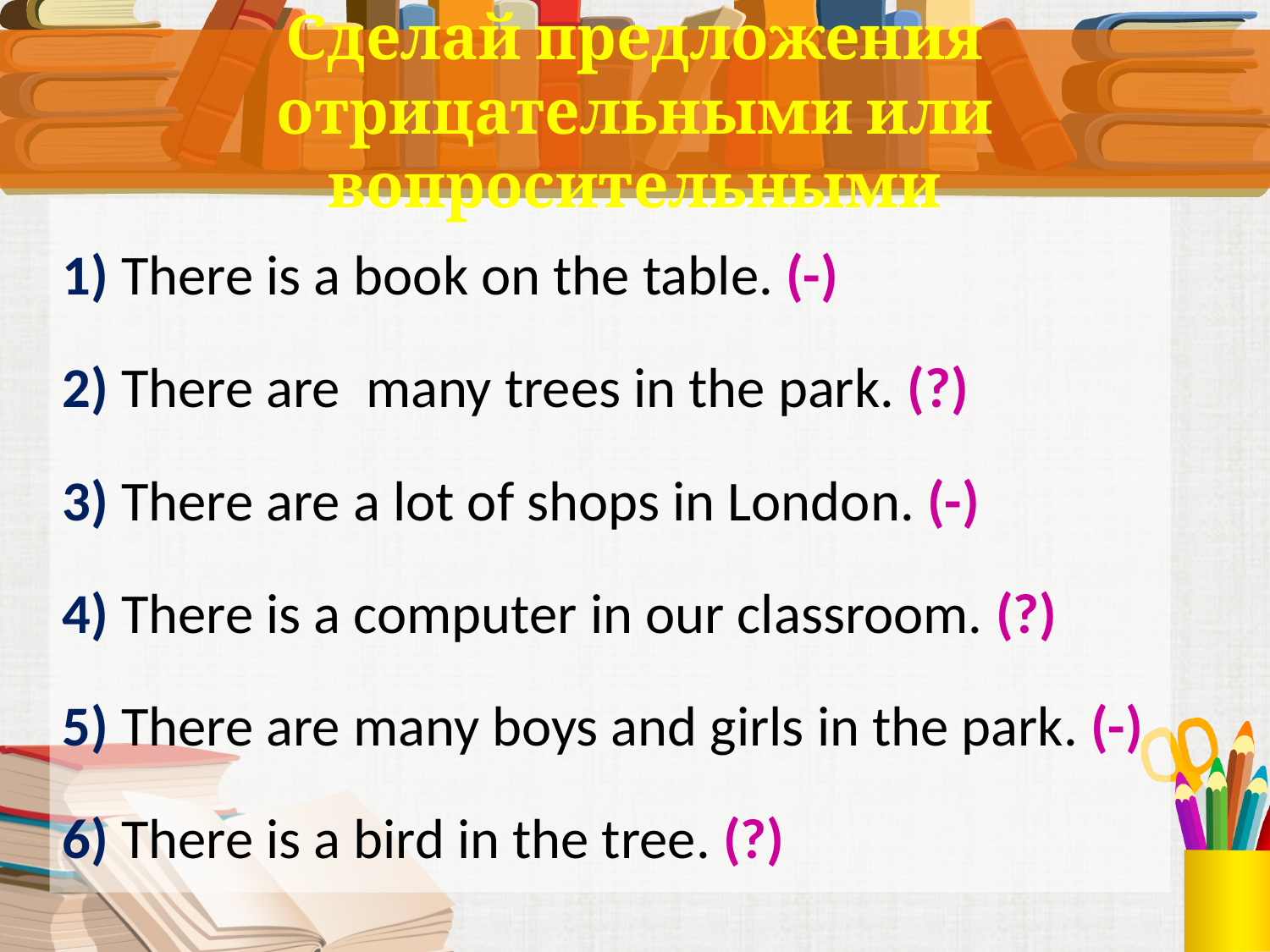

# Сделай предложения отрицательными или вопросительными
1) There is a book on the table. (-)
2) There are  many trees in the park. (?)
3) There are a lot of shops in London. (-)
4) There is a computer in our classroom. (?)
5) There are many boys and girls in the park. (-)
6) There is a bird in the tree. (?)